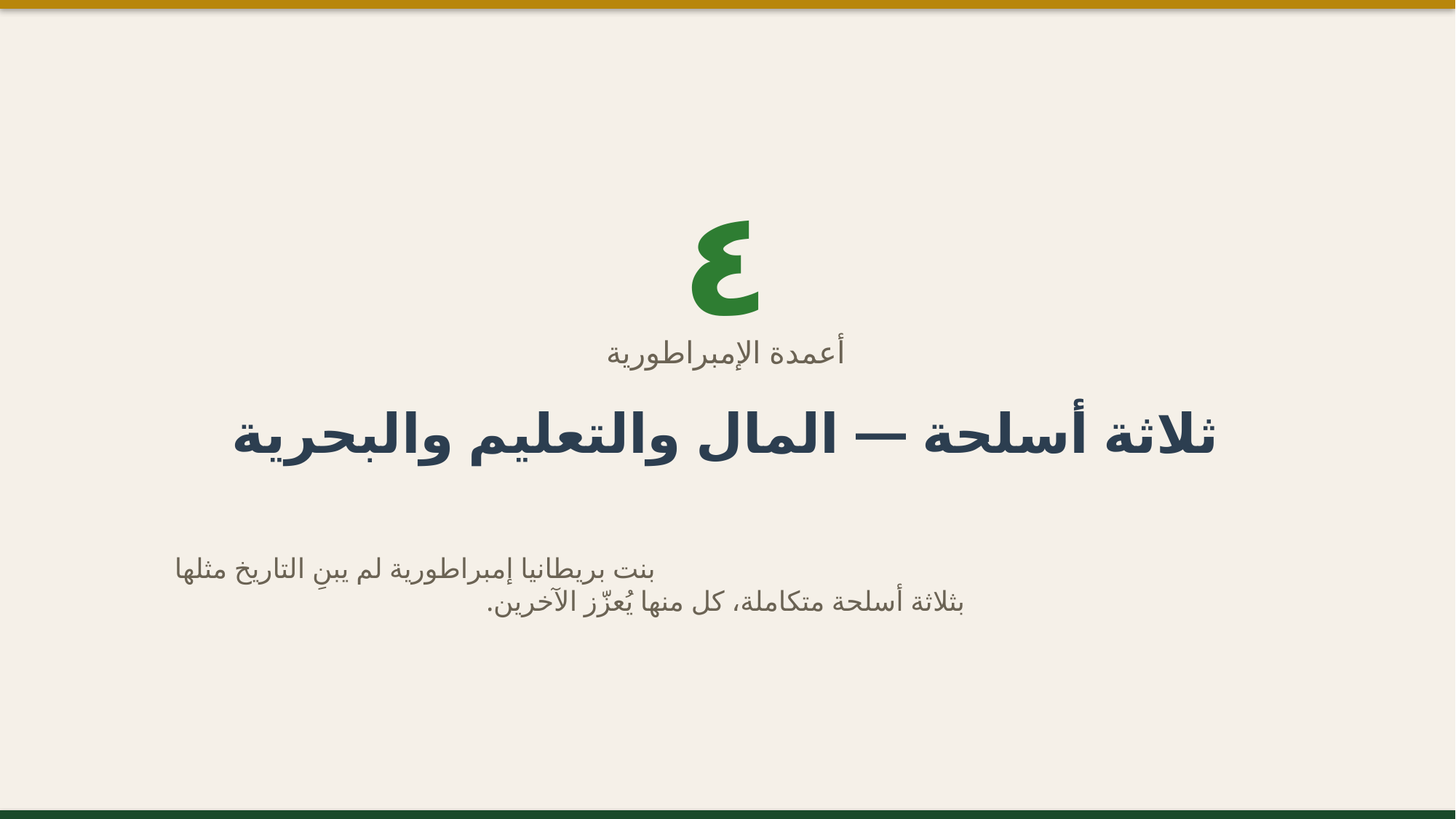

٤
أعمدة الإمبراطورية
ثلاثة أسلحة — المال والتعليم والبحرية
بنت بريطانيا إمبراطورية لم يبنِ التاريخ مثلها
بثلاثة أسلحة متكاملة، كل منها يُعزّز الآخرين.